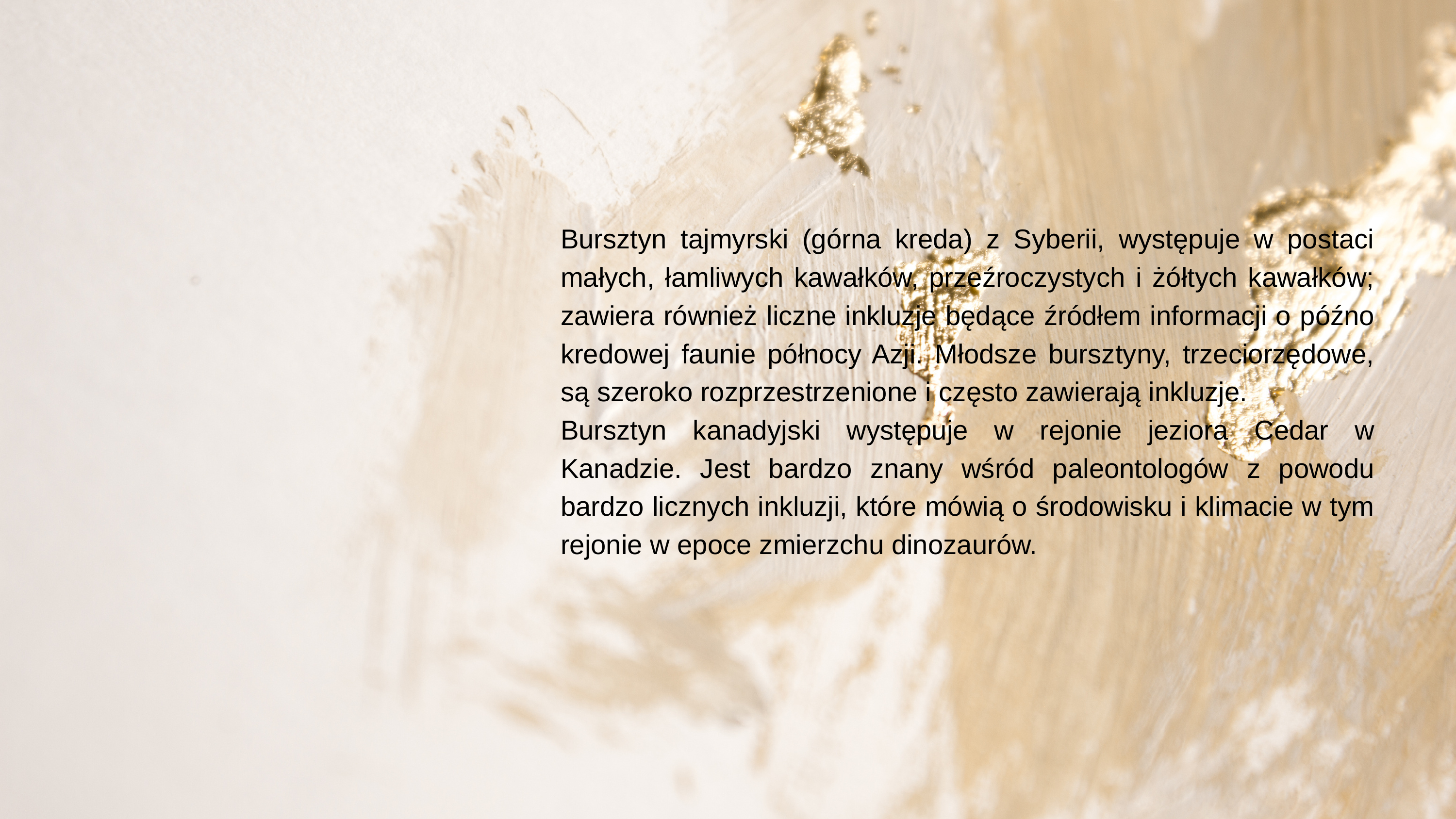

Bursztyn tajmyrski (górna kreda) z Syberii, występuje w postaci małych, łamliwych kawałków, przeźroczystych i żółtych kawałków; zawiera również liczne inkluzje będące źródłem informacji o późno kredowej faunie północy Azji. Młodsze bursztyny, trzeciorzędowe, są szeroko rozprzestrzenione i często zawierają inkluzje.
Bursztyn kanadyjski występuje w rejonie jeziora Cedar w Kanadzie. Jest bardzo znany wśród paleontologów z powodu bardzo licznych inkluzji, które mówią o środowisku i klimacie w tym rejonie w epoce zmierzchu dinozaurów.